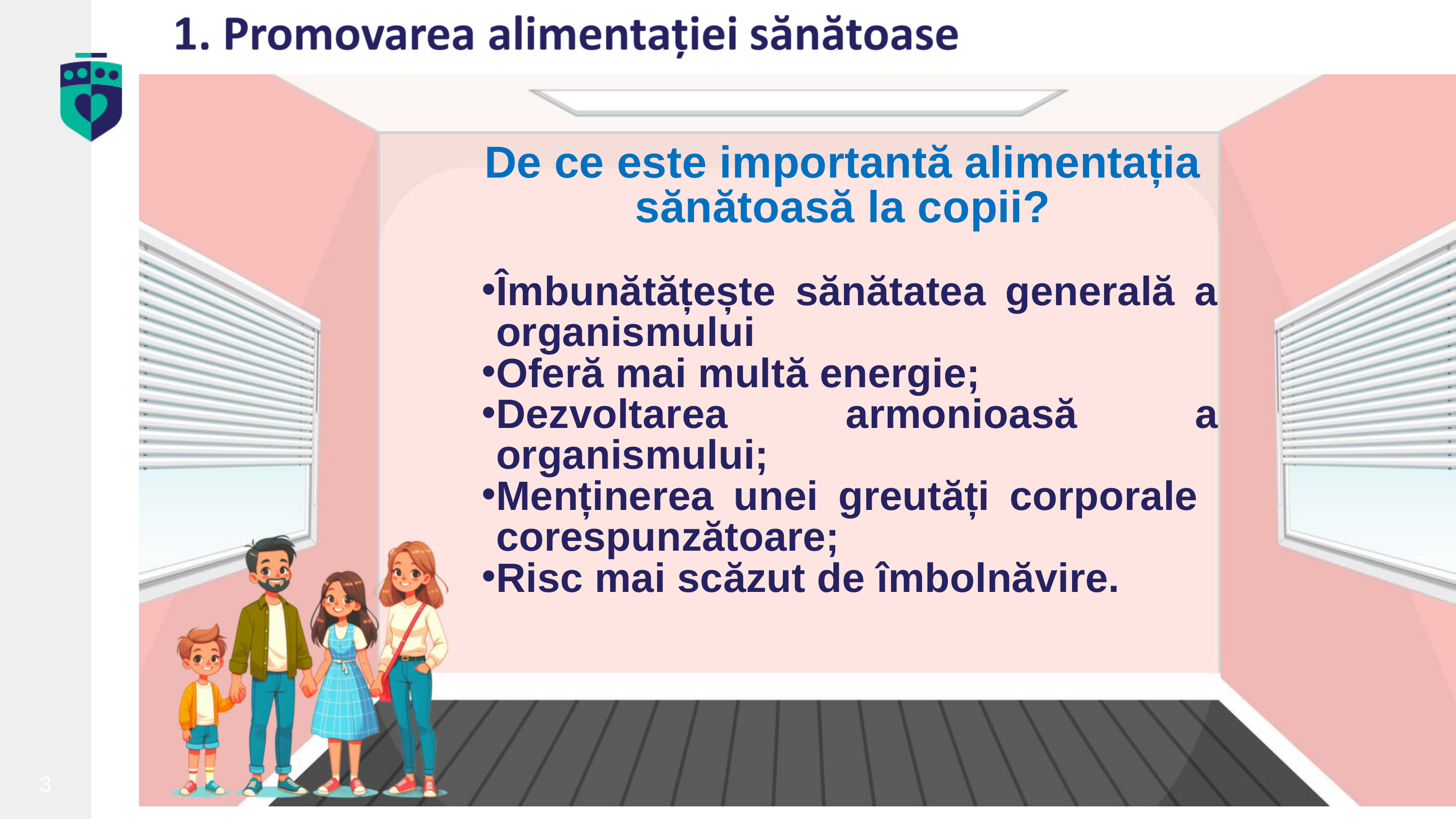

De ce este importantă alimentația sănătoasă la copii?

Îmbunătățește sănătatea generală a organismului
Oferă mai multă energie;
Dezvoltarea armonioasă a organismului;
Menținerea unei greutăți corporale  corespunzătoare;
Risc mai scăzut de îmbolnăvire.

insp.gov.ro

3